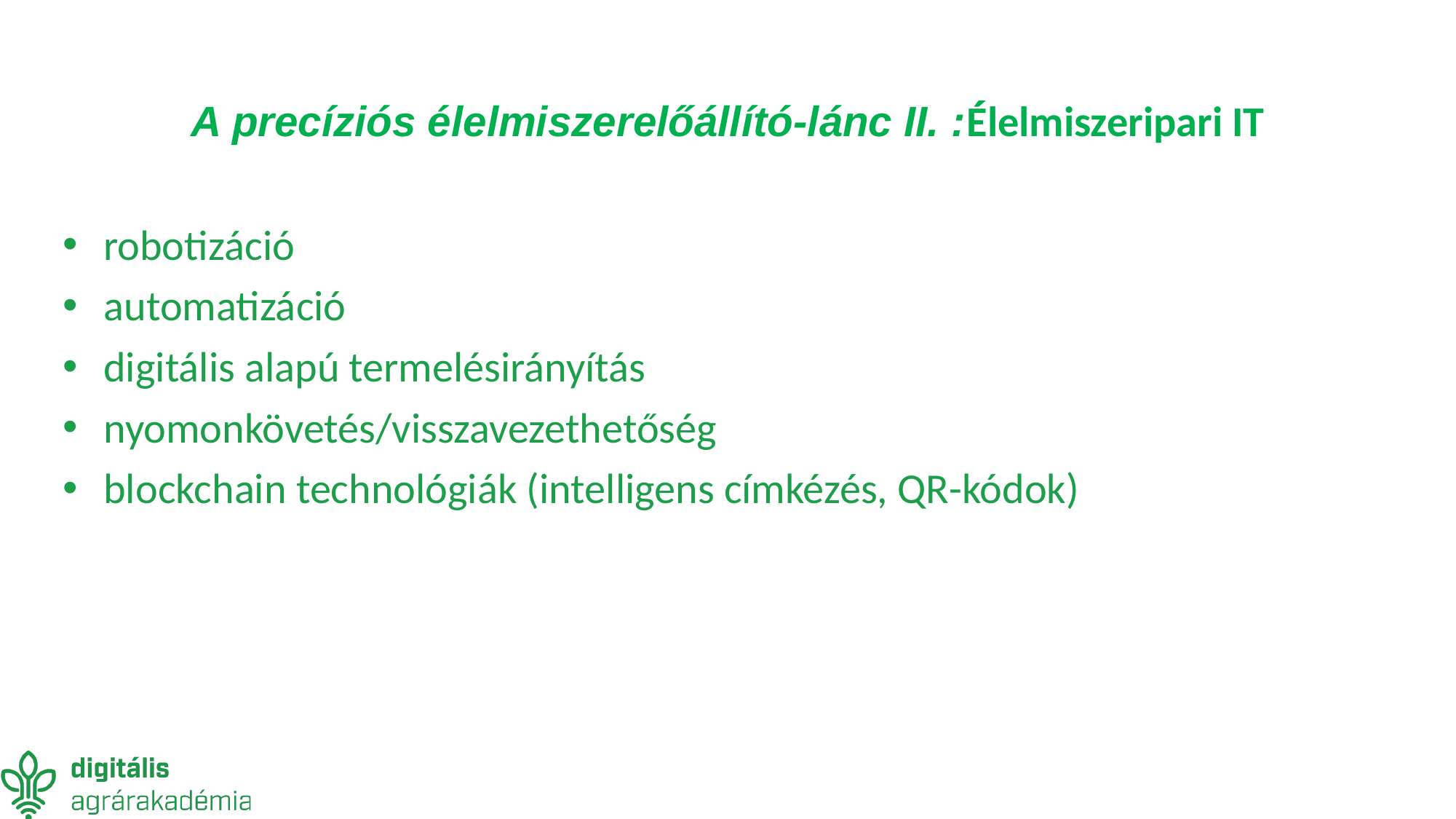

A precíziós élelmiszerelőállító-lánc II. :Élelmiszeripari IT
robotizáció
automatizáció
digitális alapú termelésirányítás
nyomonkövetés/visszavezethetőség
blockchain technológiák (intelligens címkézés, QR-kódok)